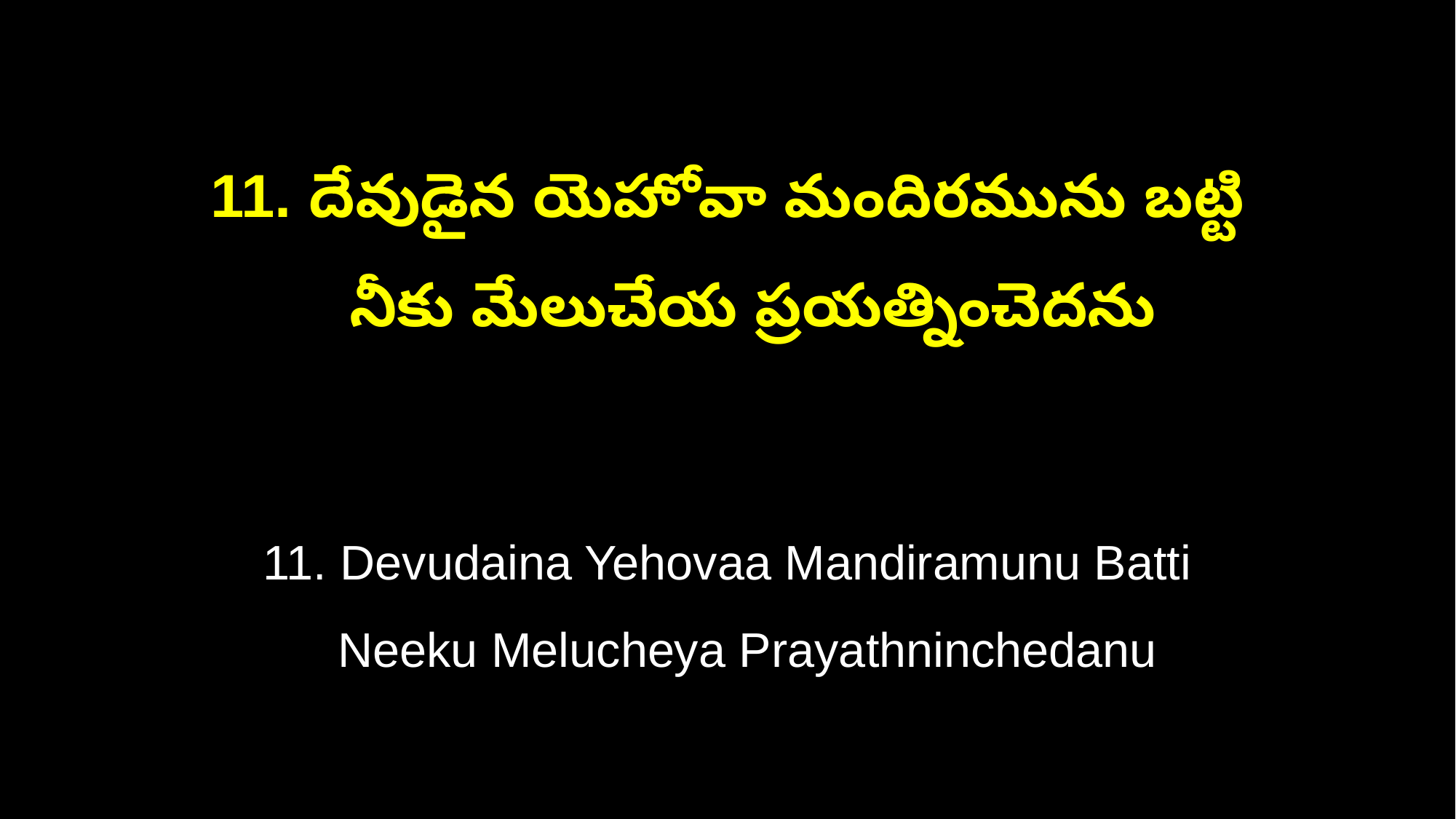

11. దేవుడైన యెహోవా మందిరమును బట్టి
   నీకు మేలుచేయ ప్రయత్నించెదను
11. Devudaina Yehovaa Mandiramunu Batti
   Neeku Melucheya Prayathninchedanu